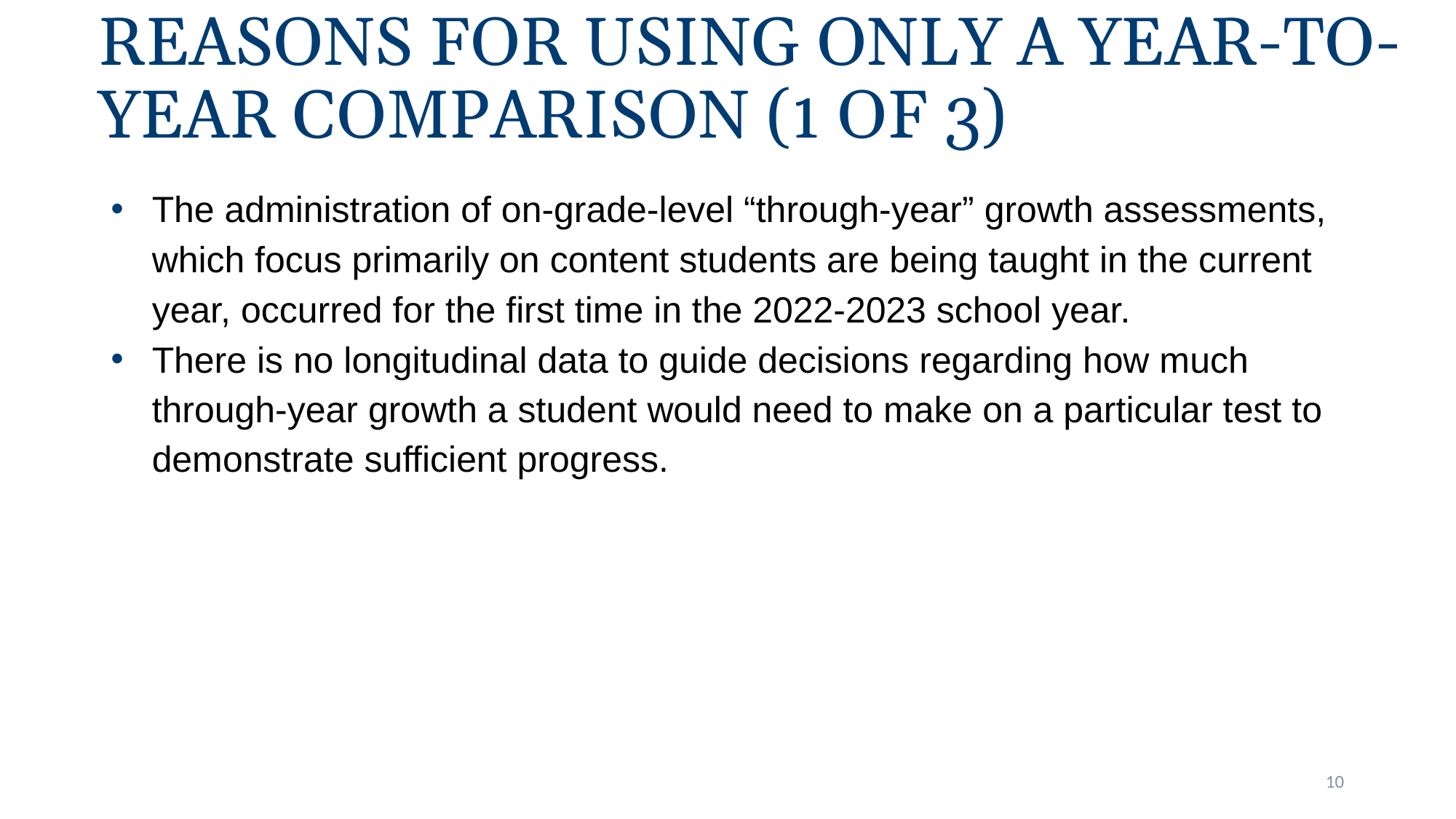

# Reasons for Using Only a Year-to-Year Comparison (1 of 3)
The administration of on-grade-level “through-year” growth assessments, which focus primarily on content students are being taught in the current year, occurred for the first time in the 2022-2023 school year.
There is no longitudinal data to guide decisions regarding how much through-year growth a student would need to make on a particular test to demonstrate sufficient progress.

10